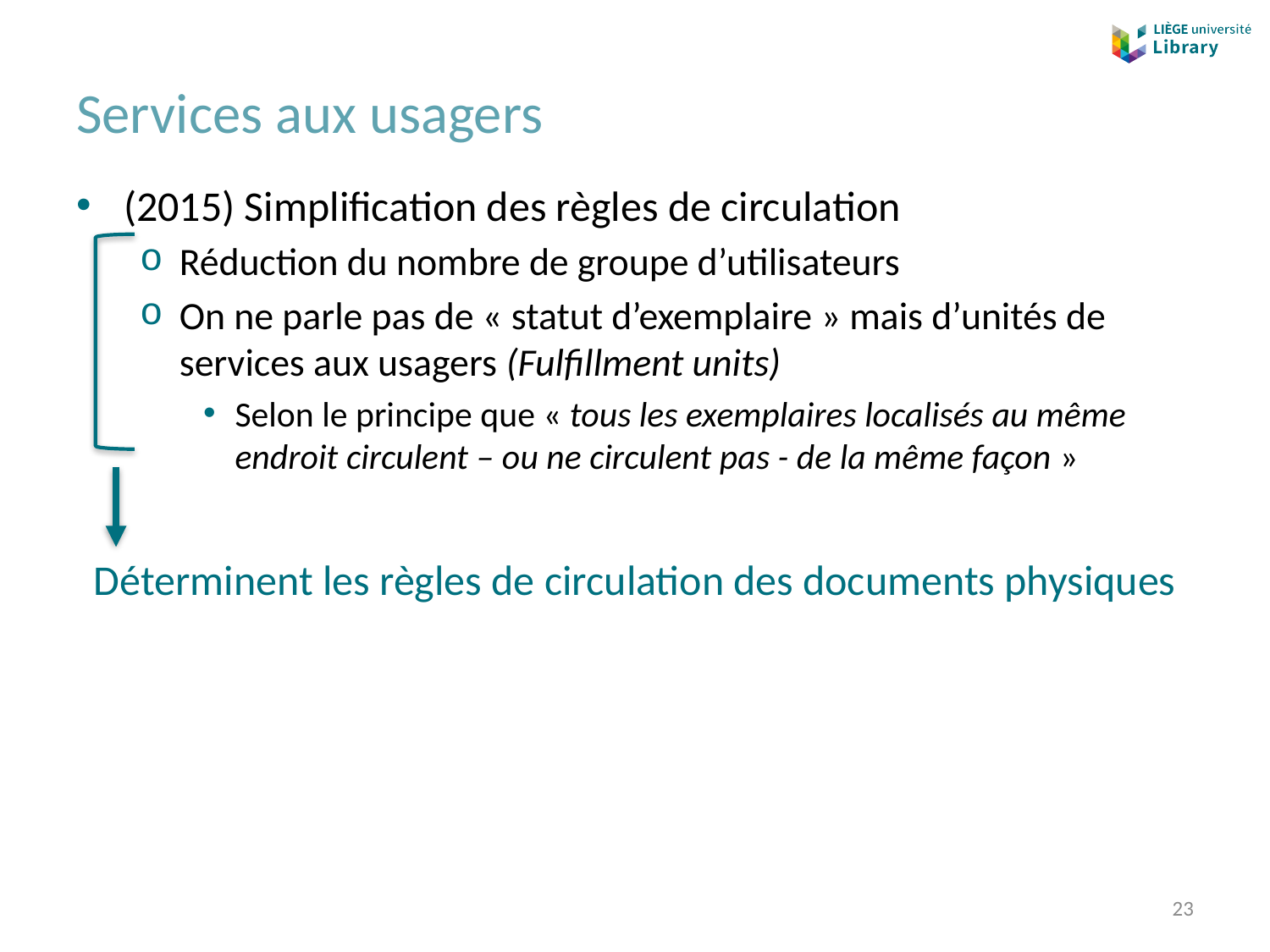

# Services aux usagers
(2015) Simplification des règles de circulation
Réduction du nombre de groupe d’utilisateurs
On ne parle pas de « statut d’exemplaire » mais d’unités de services aux usagers (Fulfillment units)
Selon le principe que « tous les exemplaires localisés au même endroit circulent – ou ne circulent pas - de la même façon »

Déterminent les règles de circulation des documents physiques

23